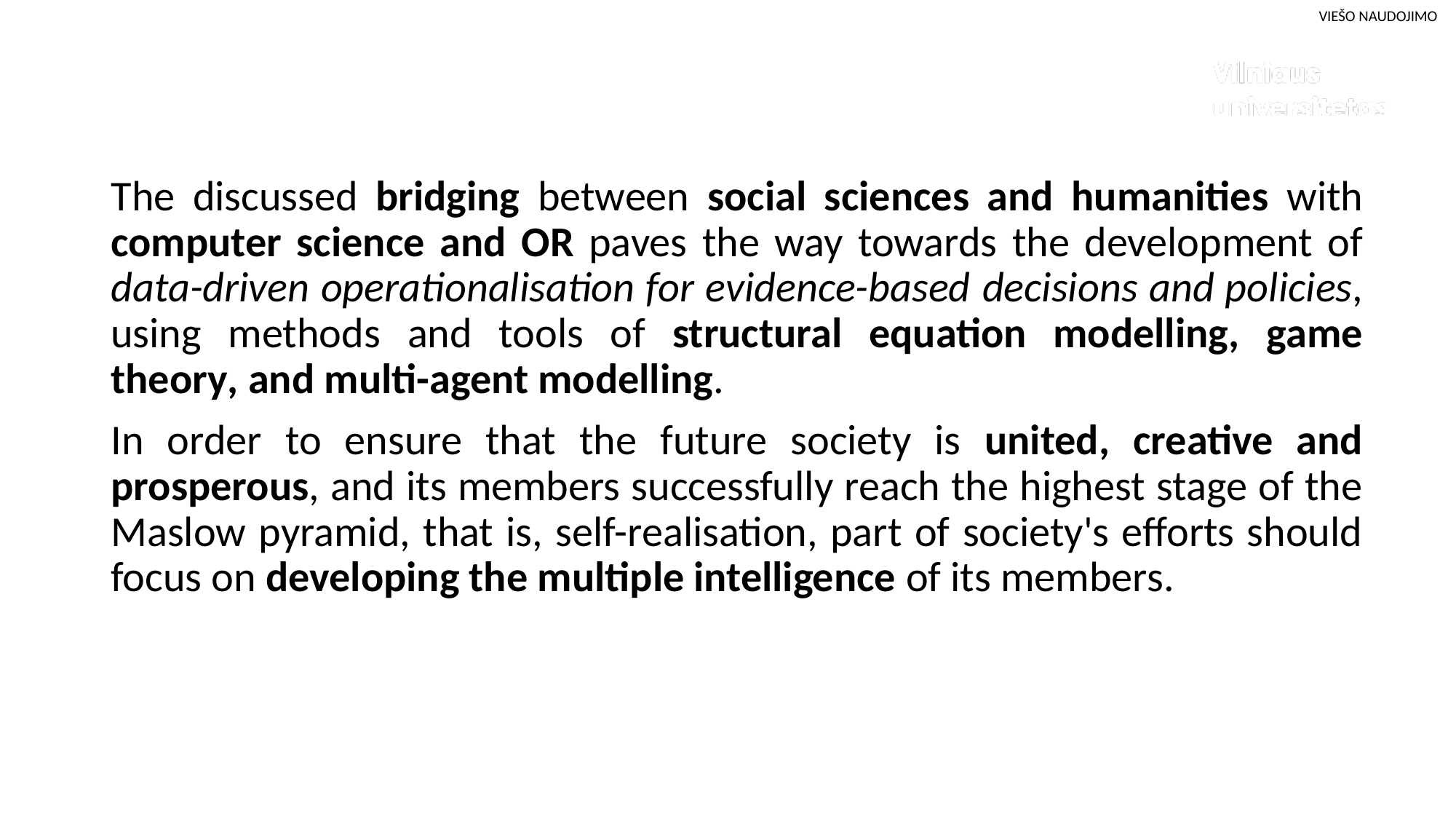

The discussed bridging between social sciences and humanities with computer science and OR paves the way towards the development of data-driven operationalisation for evidence-based decisions and policies, using methods and tools of structural equation modelling, game theory, and multi-agent modelling.
In order to ensure that the future society is united, creative and prosperous, and its members successfully reach the highest stage of the Maslow pyramid, that is, self-realisation, part of society's efforts should focus on developing the multiple intelligence of its members.